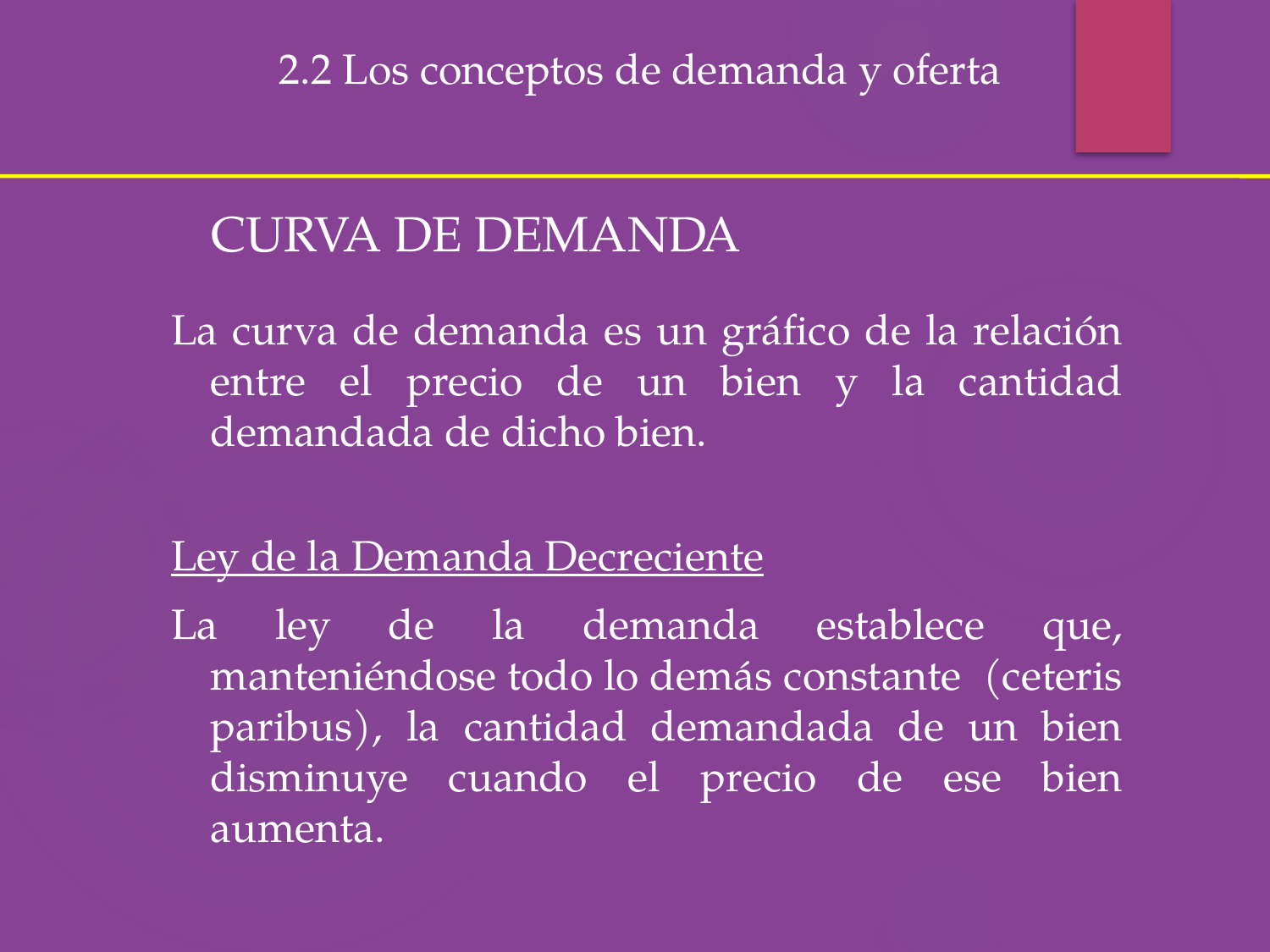

2.2 Los conceptos de demanda y oferta

# CURVA DE DEMANDA
La curva de demanda es un gráfico de la relación entre el precio de un bien y la cantidad demandada de dicho bien.

Ley de la Demanda Decreciente
La ley de la demanda establece que, manteniéndose todo lo demás constante  (ceteris paribus), la cantidad demandada de un bien disminuye cuando el precio de ese bien aumenta.